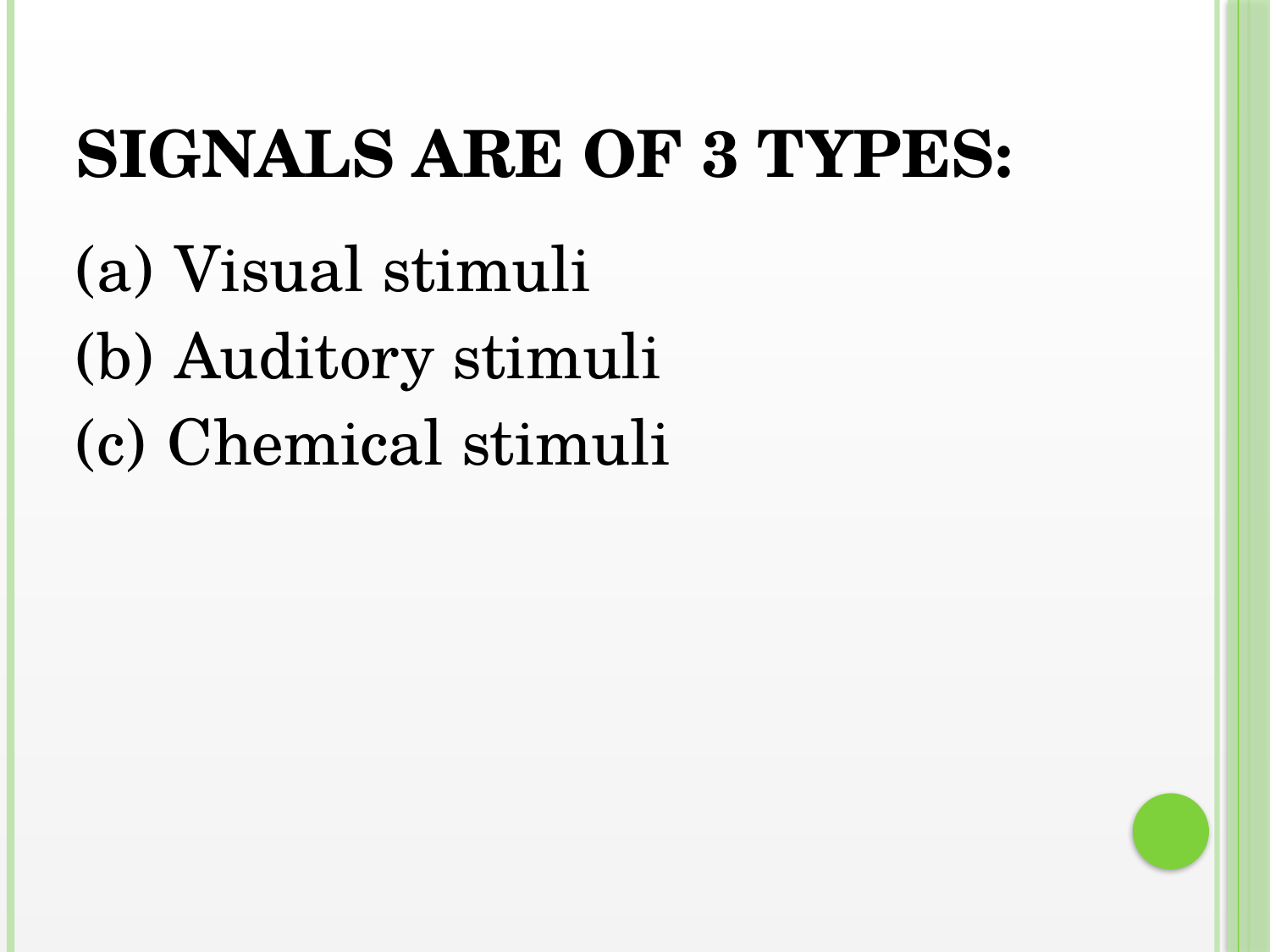

# Signals are of 3 types:
(a) Visual stimuli
(b) Auditory stimuli
(c) Chemical stimuli